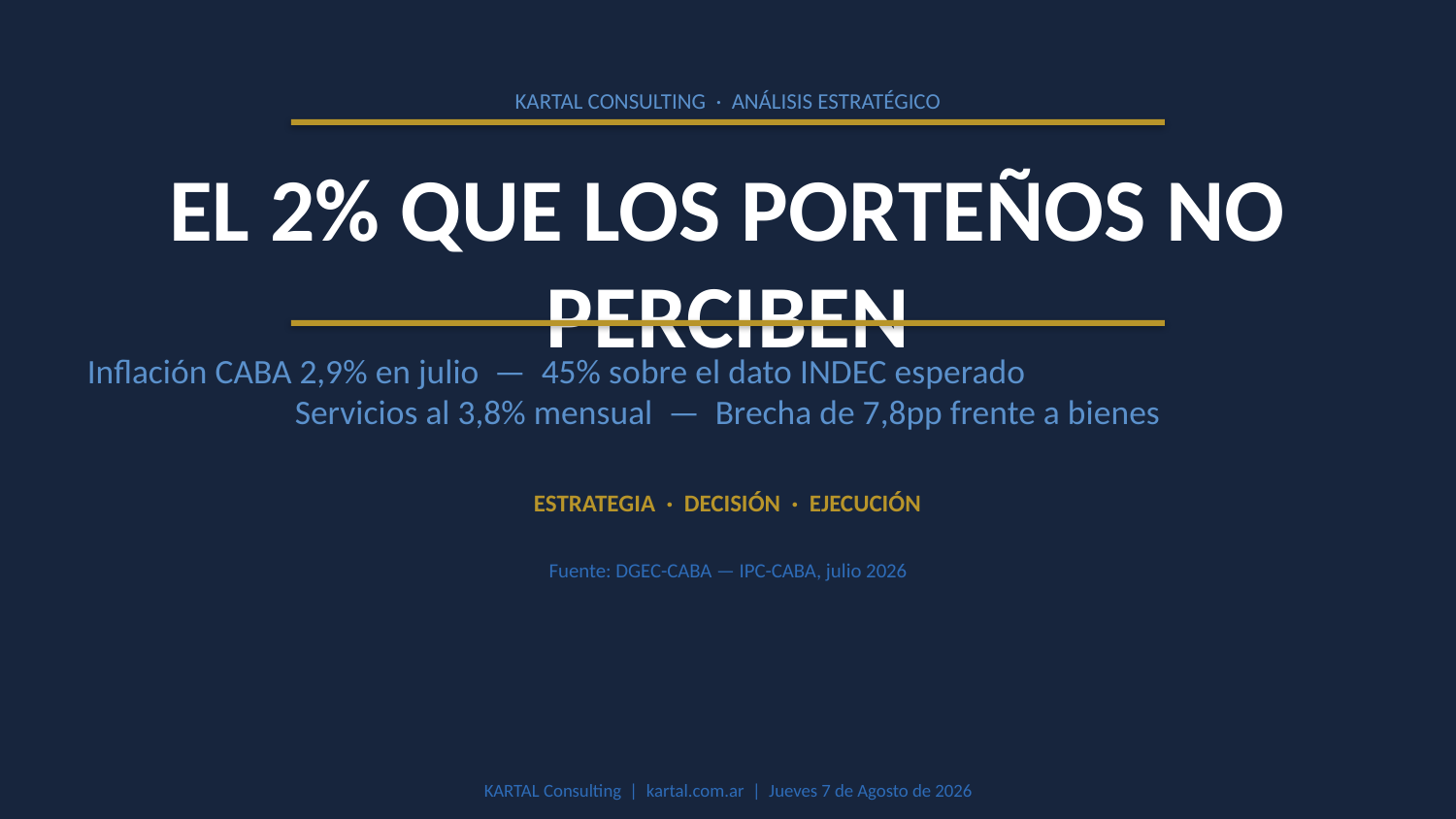

KARTAL CONSULTING  ·  ANÁLISIS ESTRATÉGICO

EL 2% QUE LOS PORTEÑOS NO PERCIBEN

Inflación CABA 2,9% en julio  —  45% sobre el dato INDEC esperado
Servicios al 3,8% mensual  —  Brecha de 7,8pp frente a bienes
ESTRATEGIA  ·  DECISIÓN  ·  EJECUCIÓN
Fuente: DGEC-CABA — IPC-CABA, julio 2026
KARTAL Consulting  |  kartal.com.ar  |  Jueves 7 de Agosto de 2026